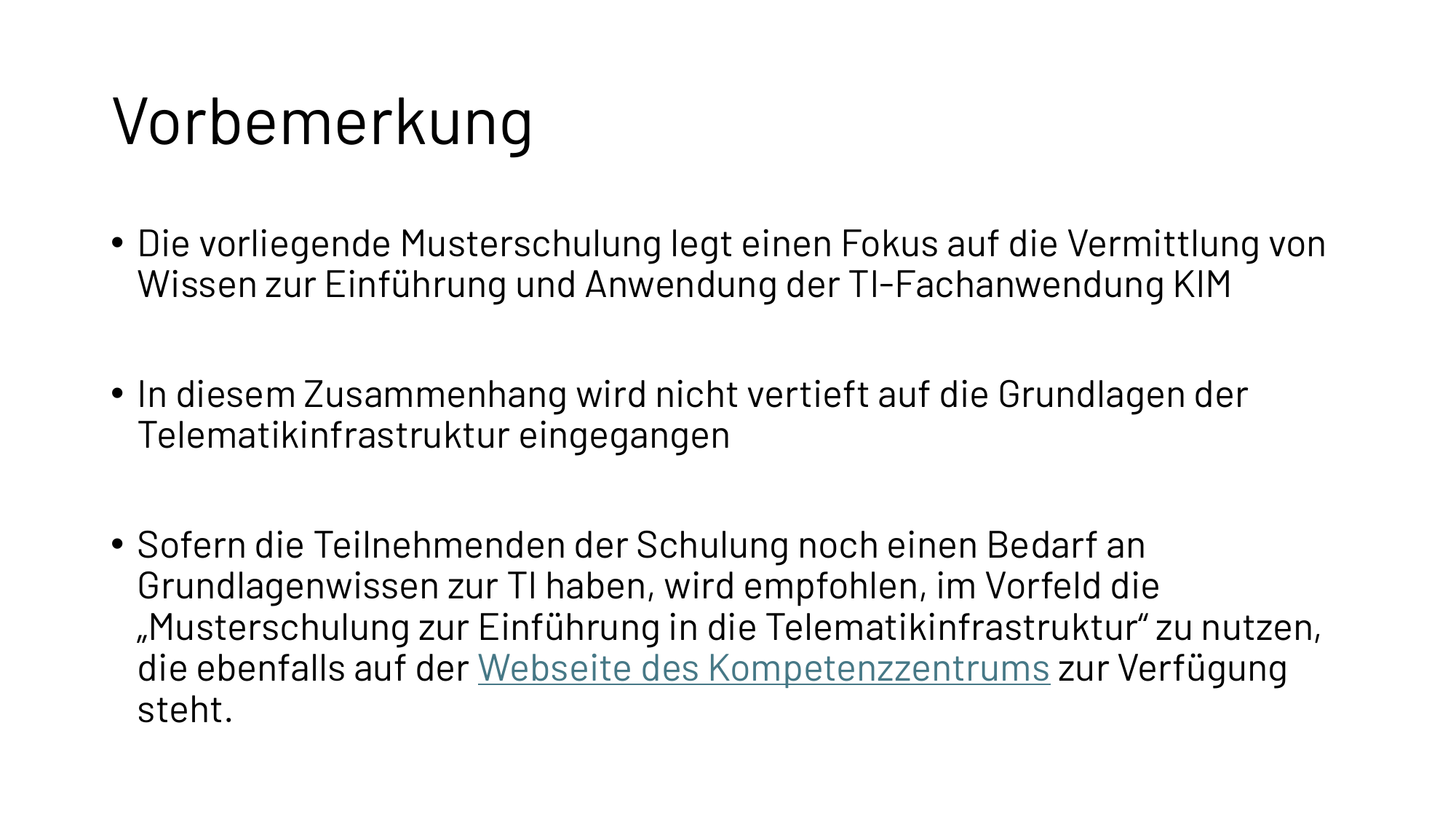

# Vorbemerkung
Die vorliegende Musterschulung legt einen Fokus auf die Vermittlung von Wissen zur Einführung und Anwendung der TI-Fachanwendung KIM

In diesem Zusammenhang wird nicht vertieft auf die Grundlagen der Telematikinfrastruktur eingegangen

Sofern die Teilnehmenden der Schulung noch einen Bedarf an Grundlagenwissen zur TI haben, wird empfohlen, im Vorfeld die „Musterschulung zur Einführung in die Telematikinfrastruktur“ zu nutzen, die ebenfalls auf der Webseite des Kompetenzzentrums zur Verfügung steht.